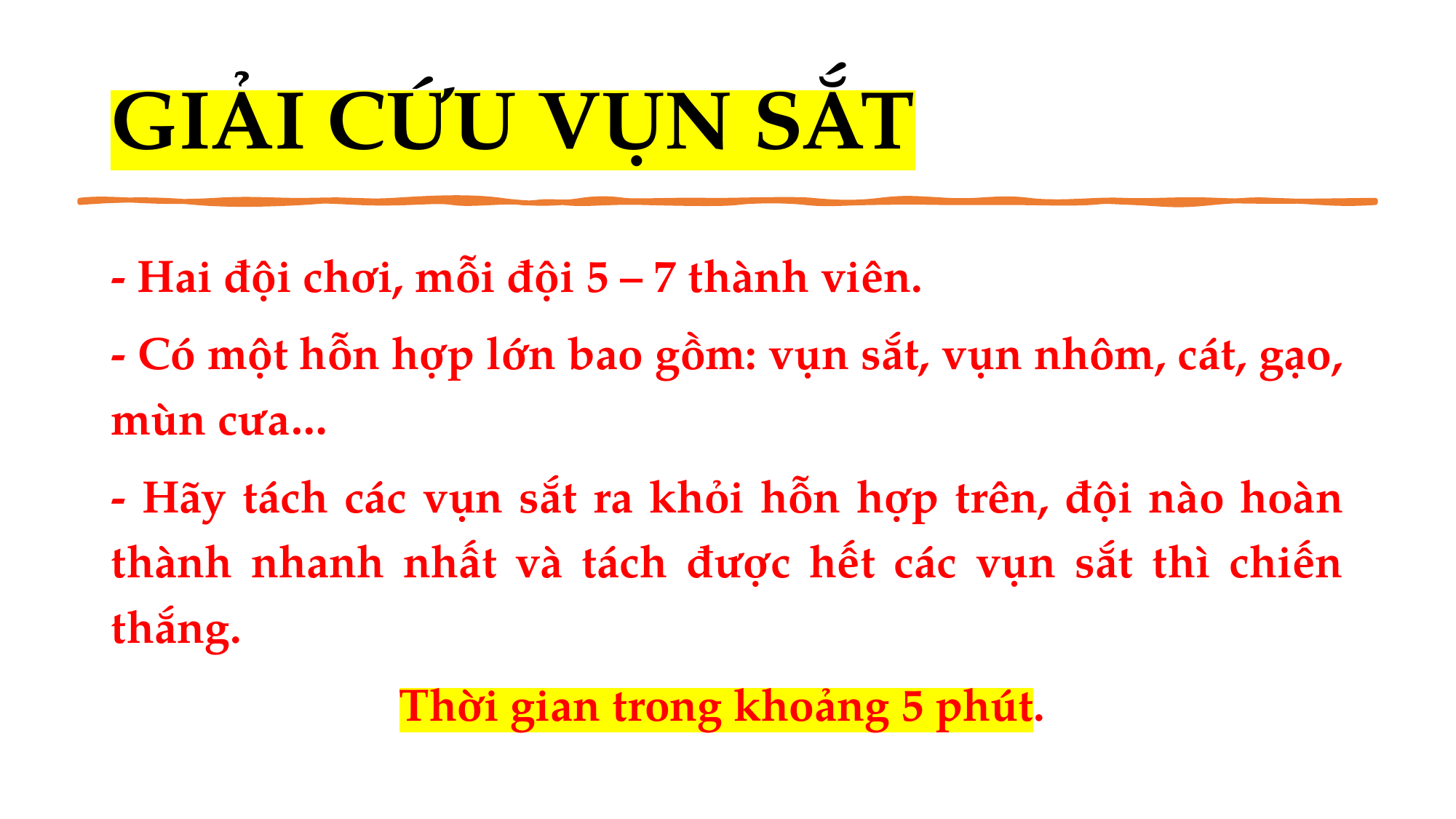

GIẢI CỨU VỤN SẮT

- Hai đội chơi, mỗi đội 5 – 7 thành viên.
- Có một hỗn hợp lớn bao gồm: vụn sắt, vụn nhôm, cát, gạo, mùn cưa…
- Hãy tách các vụn sắt ra khỏi hỗn hợp trên, đội nào hoàn thành nhanh nhất và tách được hết các vụn sắt thì chiến thắng.
Thời gian trong khoảng 5 phút.